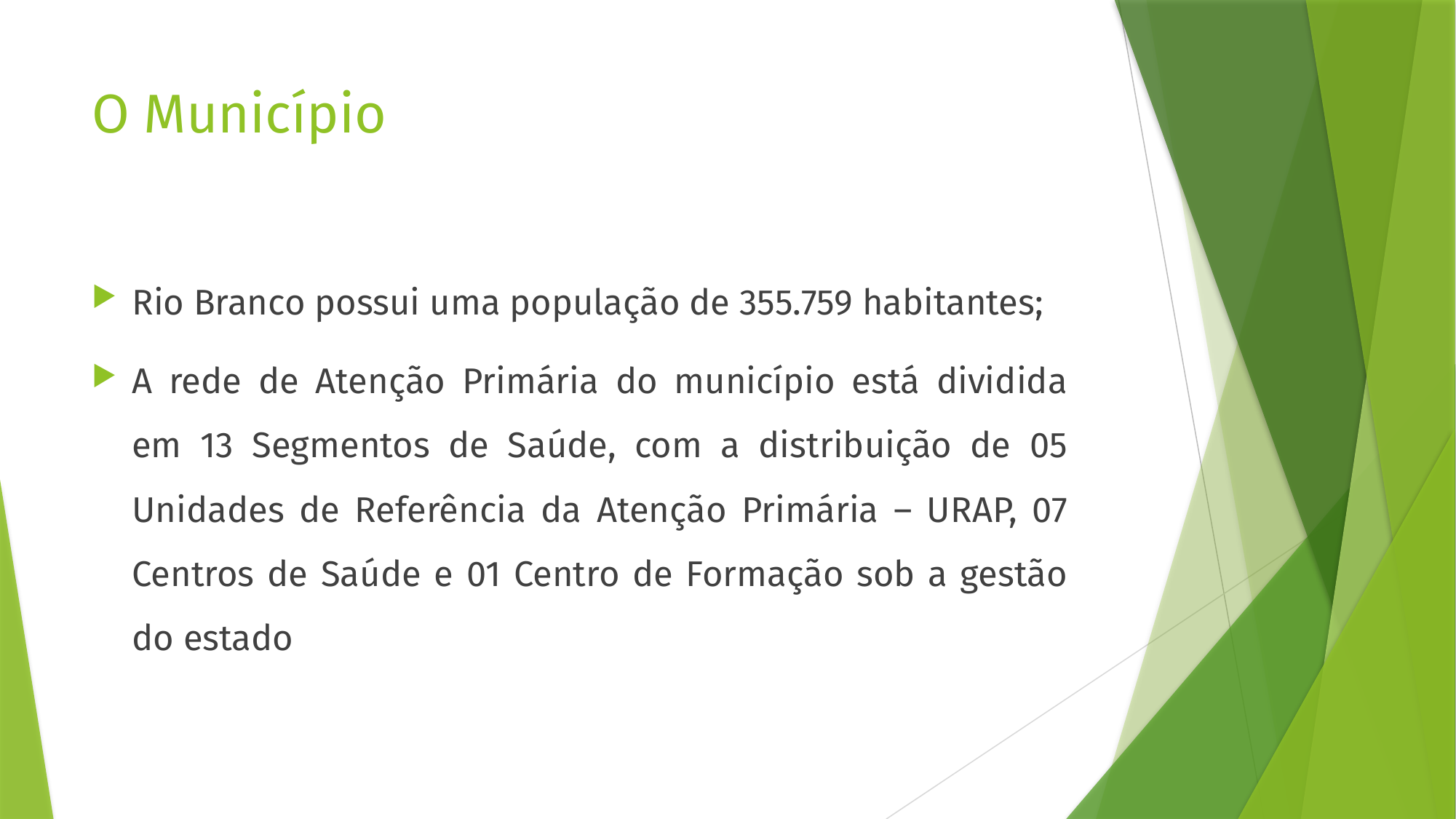

# O Município

Rio Branco possui uma população de 355.759 habitantes;
A rede de Atenção Primária do município está dividida em 13 Segmentos de Saúde, com a distribuição de 05 Unidades de Referência da Atenção Primária – URAP, 07 Centros de Saúde e 01 Centro de Formação sob a gestão do estado